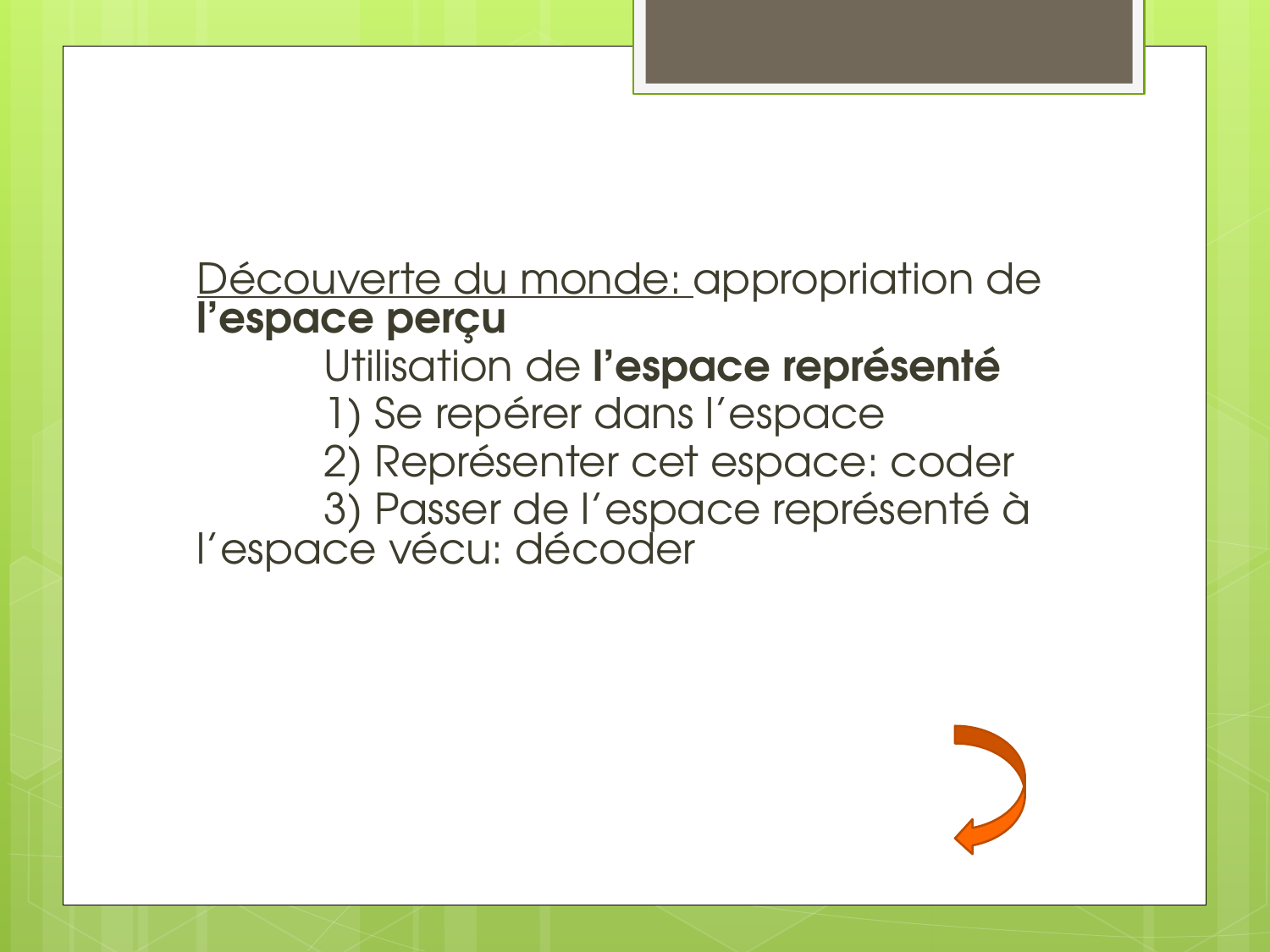

Découverte du monde: appropriation de l’espace perçu
	Utilisation de l’espace représenté
	1) Se repérer dans l’espace
	2) Représenter cet espace: coder
	3) Passer de l’espace représenté à 	l’espace vécu: décoder